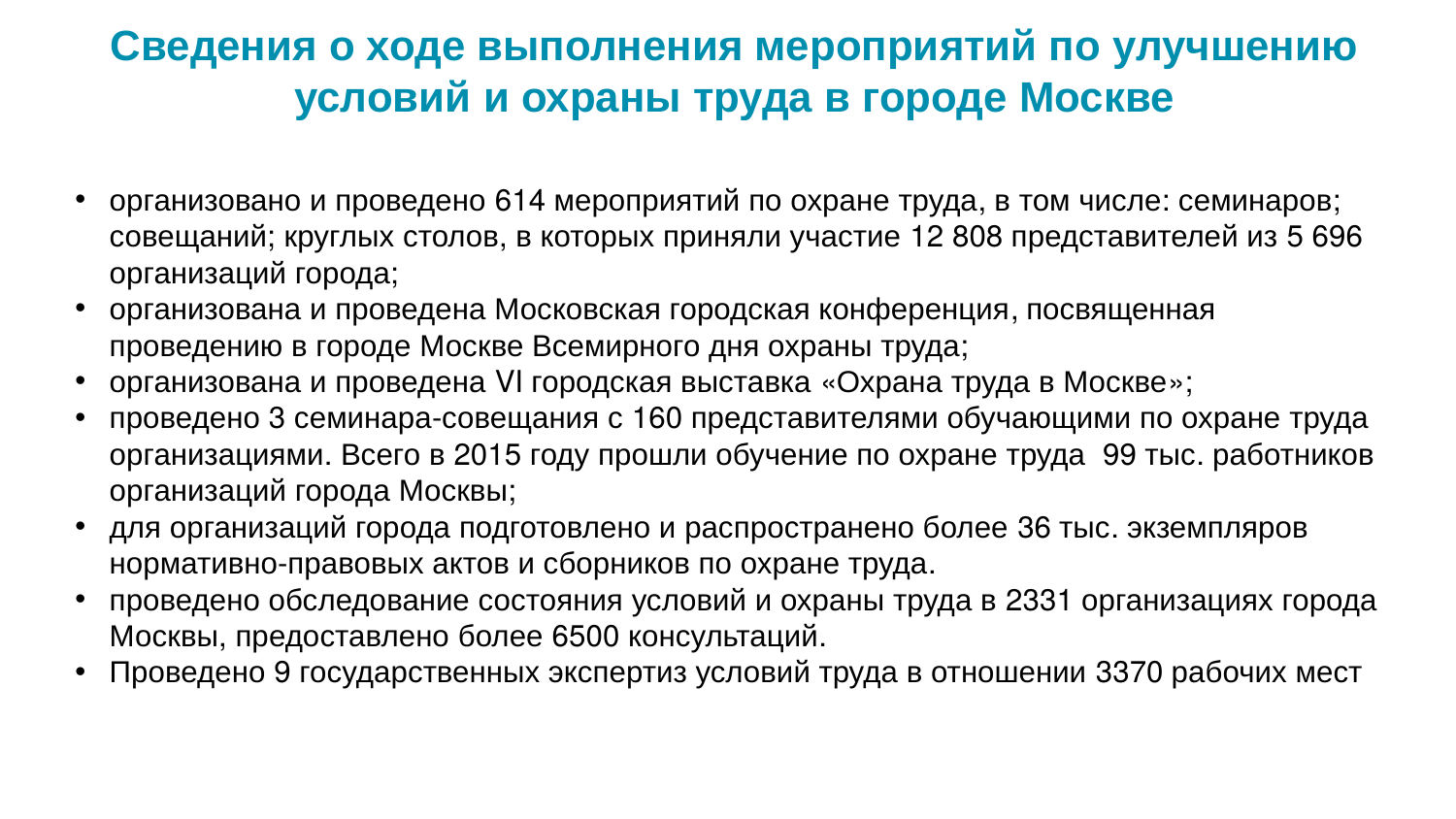

Сведения о ходе выполнения мероприятий по улучшению условий и охраны труда в городе Москве
организовано и проведено 614 мероприятий по охране труда, в том числе: семинаров; совещаний; круглых столов, в которых приняли участие 12 808 представителей из 5 696 организаций города;
организована и проведена Московская городская конференция, посвященная проведению в городе Москве Всемирного дня охраны труда;
организована и проведена VI городская выставка «Охрана труда в Москве»;
проведено 3 семинара-совещания с 160 представителями обучающими по охране труда организациями. Всего в 2015 году прошли обучение по охране труда  99 тыс. работников организаций города Москвы;
для организаций города подготовлено и распространено более 36 тыс. экземпляров нормативно-правовых актов и сборников по охране труда.
проведено обследование состояния условий и охраны труда в 2331 организациях города Москвы, предоставлено более 6500 консультаций.
Проведено 9 государственных экспертиз условий труда в отношении 3370 рабочих мест